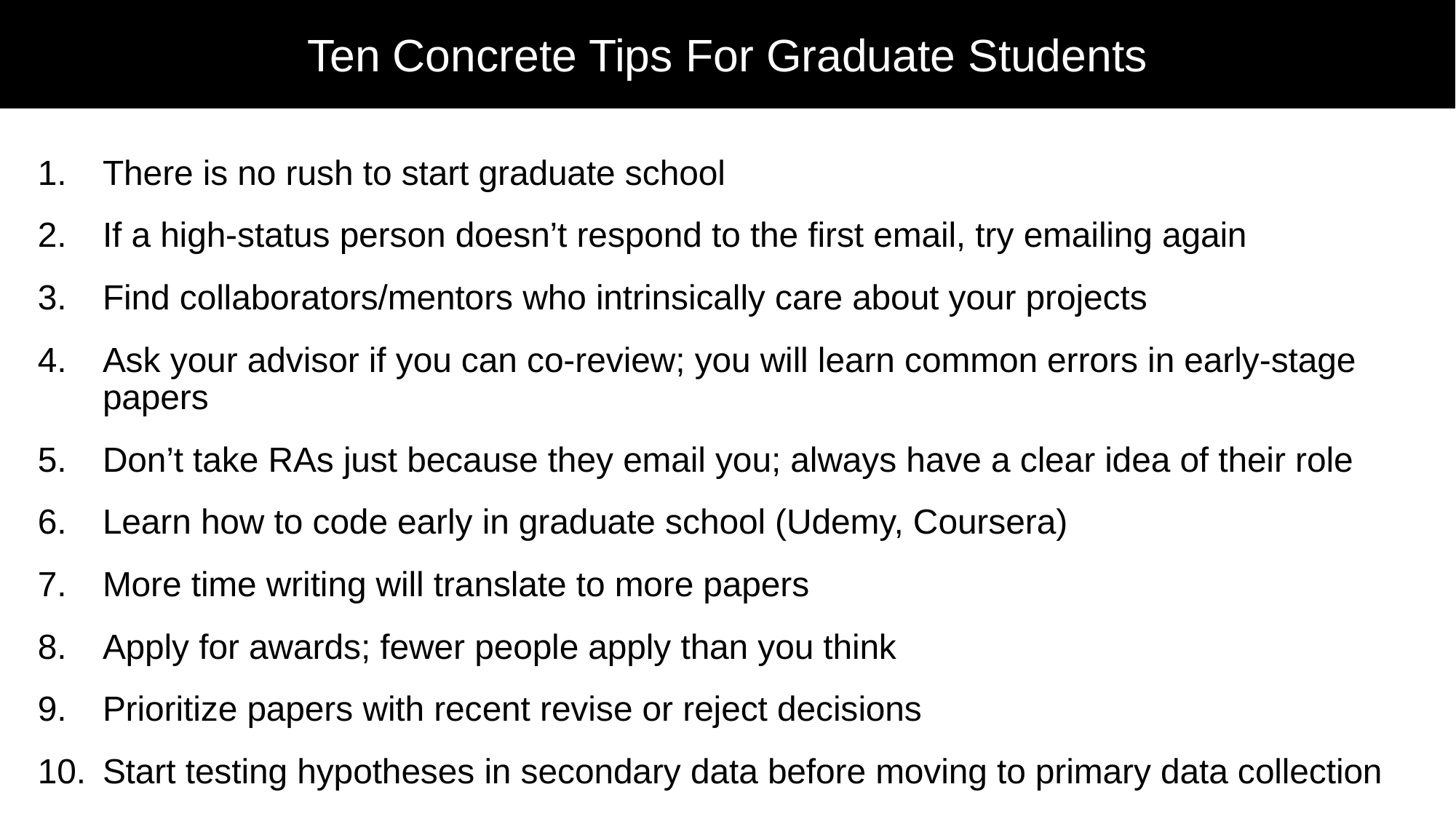

Ten Concrete Tips For Graduate Students
There is no rush to start graduate school
If a high-status person doesn’t respond to the first email, try emailing again
Find collaborators/mentors who intrinsically care about your projects
Ask your advisor if you can co-review; you will learn common errors in early-stage papers
Don’t take RAs just because they email you; always have a clear idea of their role
Learn how to code early in graduate school (Udemy, Coursera)
More time writing will translate to more papers
Apply for awards; fewer people apply than you think
Prioritize papers with recent revise or reject decisions
Start testing hypotheses in secondary data before moving to primary data collection